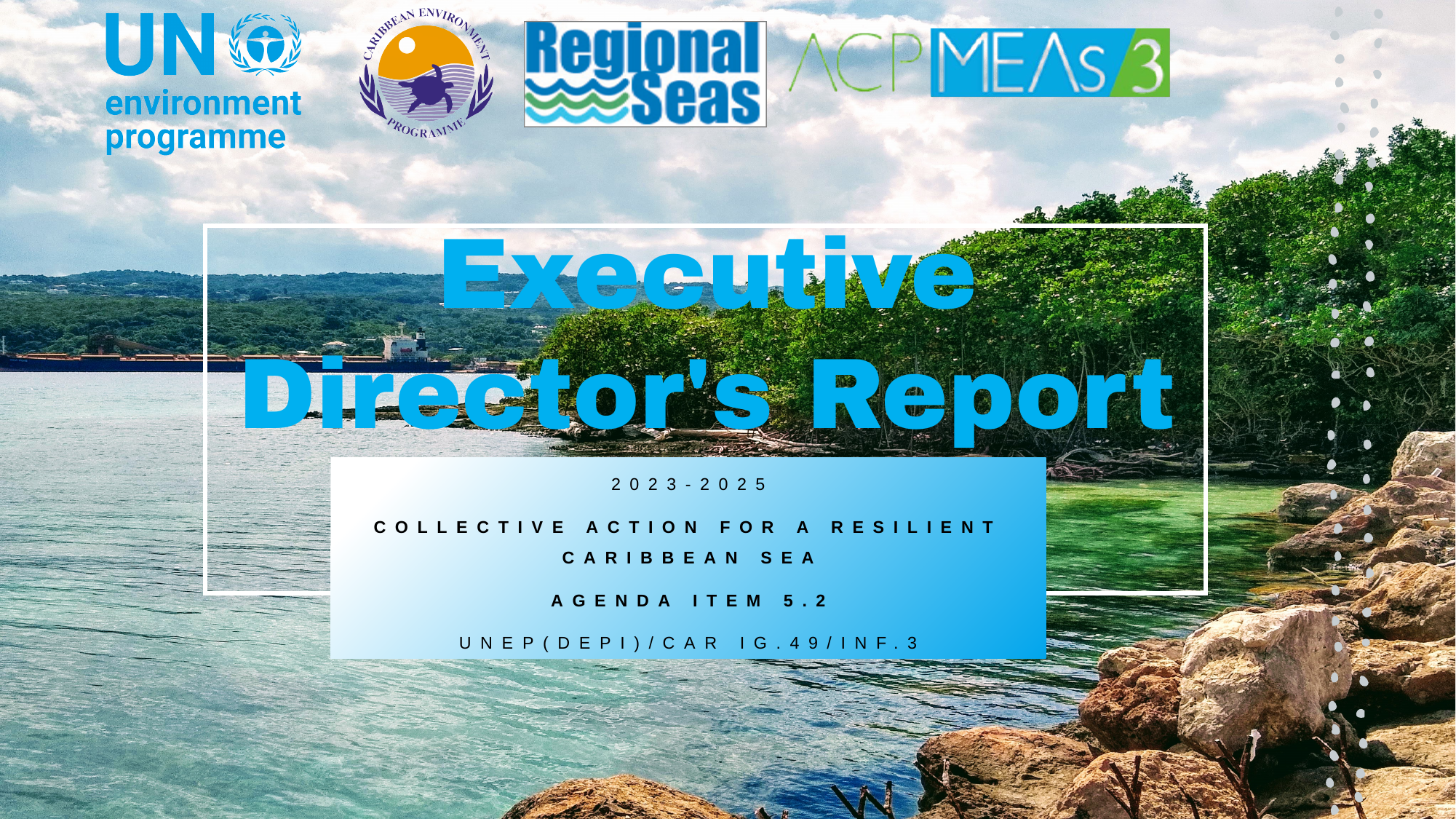

# Executive Director's Report
2023-2025
Collective action for a resilient Caribbean sea
Agenda item 5.2
UNEP(DEPI)/CAR IG.49/INF.3